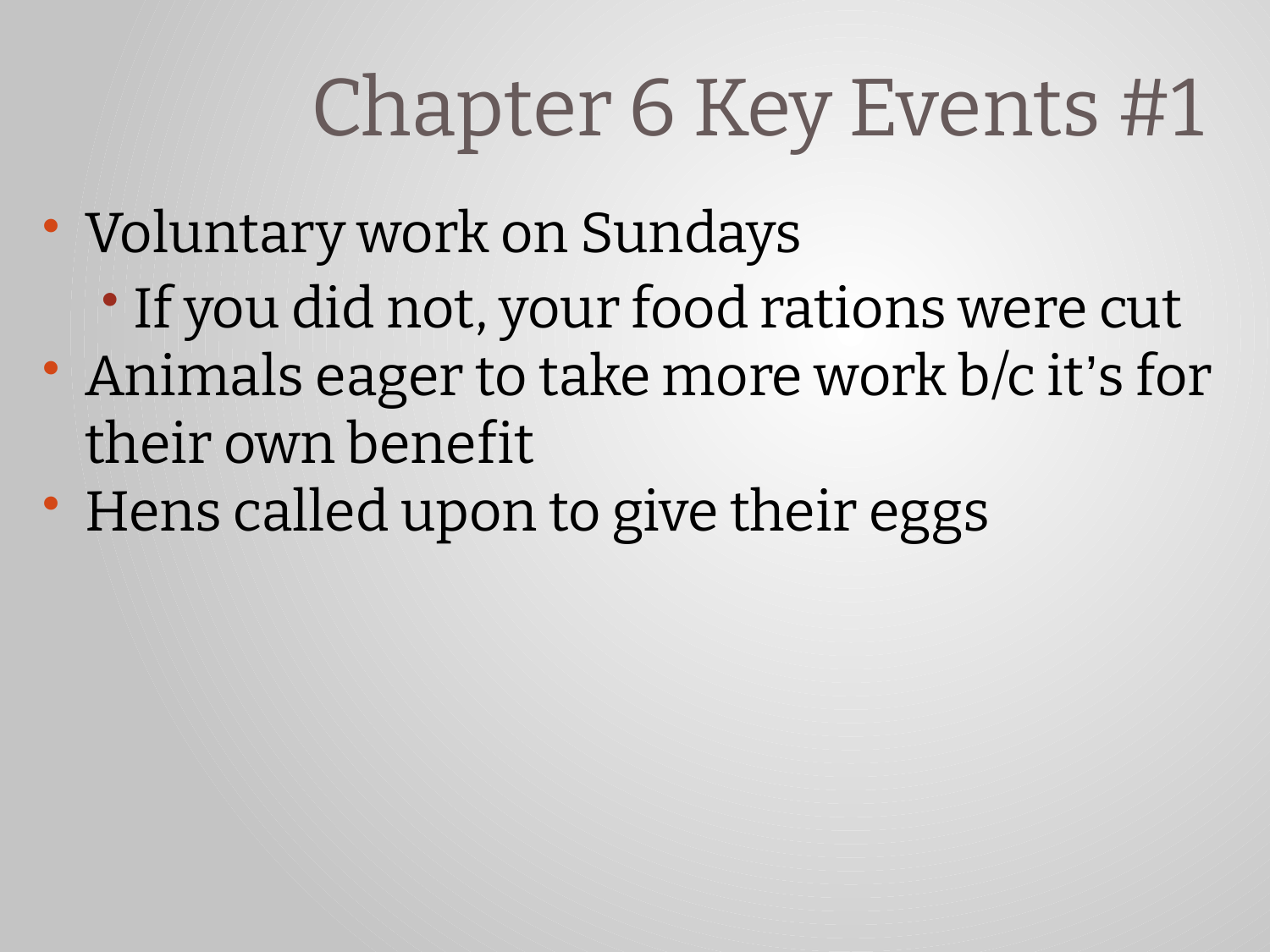

# Chapter 6 Key Events #1
Voluntary work on Sundays
If you did not, your food rations were cut
Animals eager to take more work b/c it’s for their own benefit
Hens called upon to give their eggs